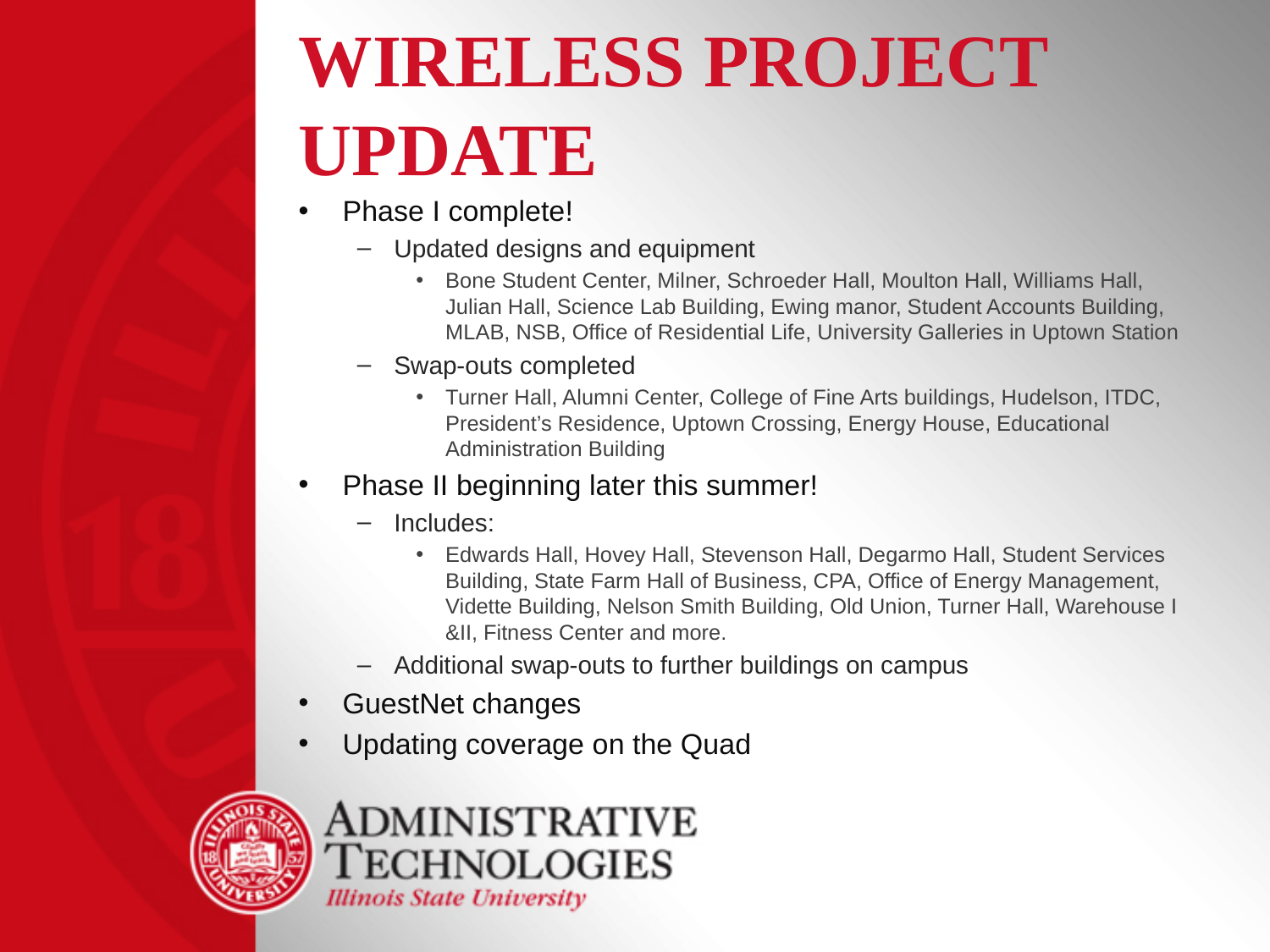

# Wireless Project update
Phase I complete!
Updated designs and equipment
Bone Student Center, Milner, Schroeder Hall, Moulton Hall, Williams Hall, Julian Hall, Science Lab Building, Ewing manor, Student Accounts Building, MLAB, NSB, Office of Residential Life, University Galleries in Uptown Station
Swap-outs completed
Turner Hall, Alumni Center, College of Fine Arts buildings, Hudelson, ITDC, President’s Residence, Uptown Crossing, Energy House, Educational Administration Building
Phase II beginning later this summer!
Includes:
Edwards Hall, Hovey Hall, Stevenson Hall, Degarmo Hall, Student Services Building, State Farm Hall of Business, CPA, Office of Energy Management, Vidette Building, Nelson Smith Building, Old Union, Turner Hall, Warehouse I &II, Fitness Center and more.
Additional swap-outs to further buildings on campus
GuestNet changes
Updating coverage on the Quad